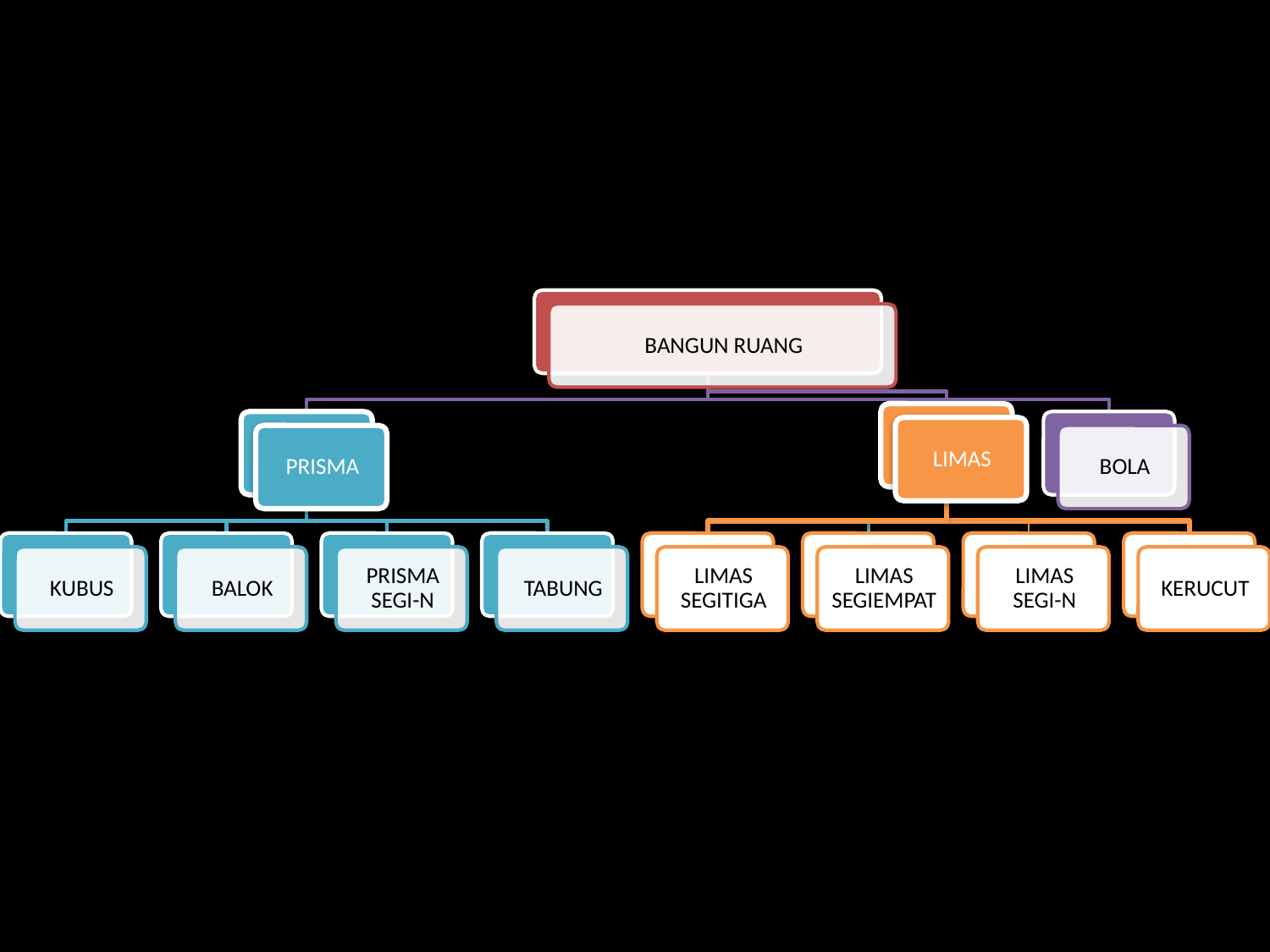

BANGUN RUANG
PRISMA
KUBUS
BALOK
PRISMA SEGI-N
TABUNG
LIMAS
LIMAS SEGITIGA
LIMAS SEGIEMPAT
LIMAS SEGI-N
KERUCUT
BOLA